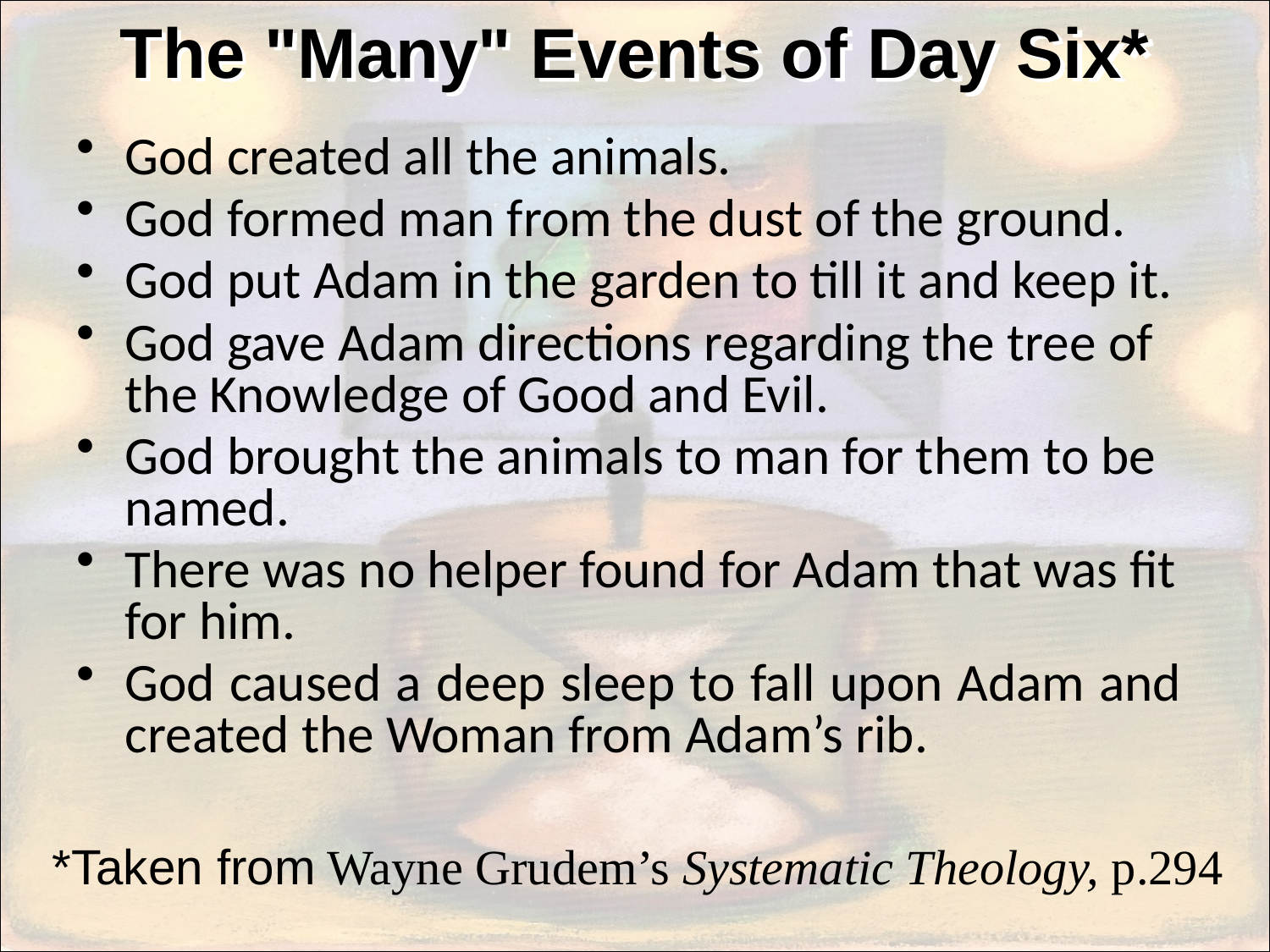

# The "Many" Events of Day Six*
God created all the animals.
God formed man from the dust of the ground.
God put Adam in the garden to till it and keep it.
God gave Adam directions regarding the tree of the Knowledge of Good and Evil.
God brought the animals to man for them to be named.
There was no helper found for Adam that was fit for him.
God caused a deep sleep to fall upon Adam and created the Woman from Adam’s rib.
*Taken from Wayne Grudem’s Systematic Theology, p.294